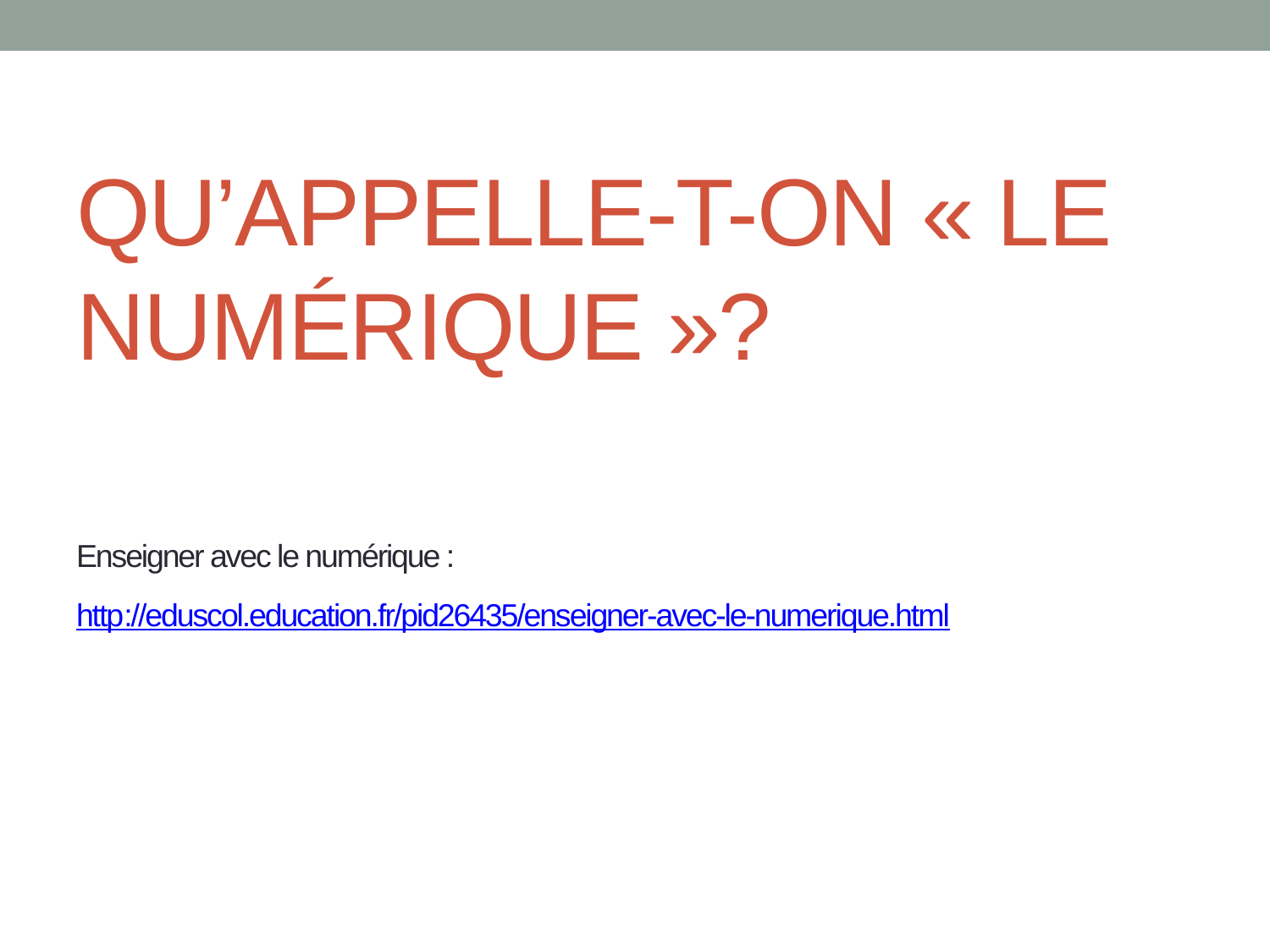

# QU’APPELLE-T-ON « LE NUMÉRIQUE »? Enseigner avec le numérique : http://eduscol.education.fr/pid26435/enseigner-avec-le-numerique.html